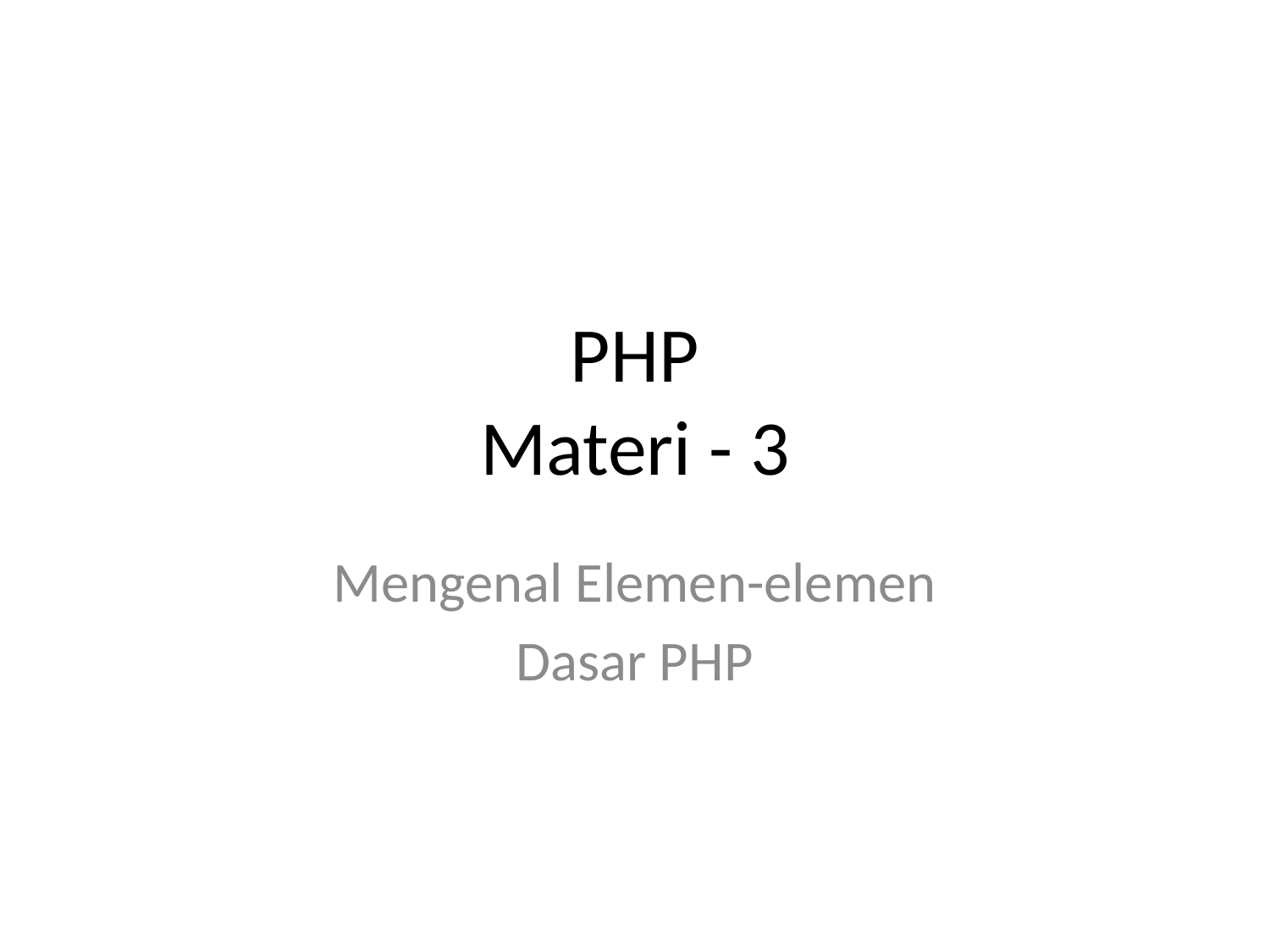

# PHP Materi - 3
Mengenal Elemen-elemen
Dasar PHP